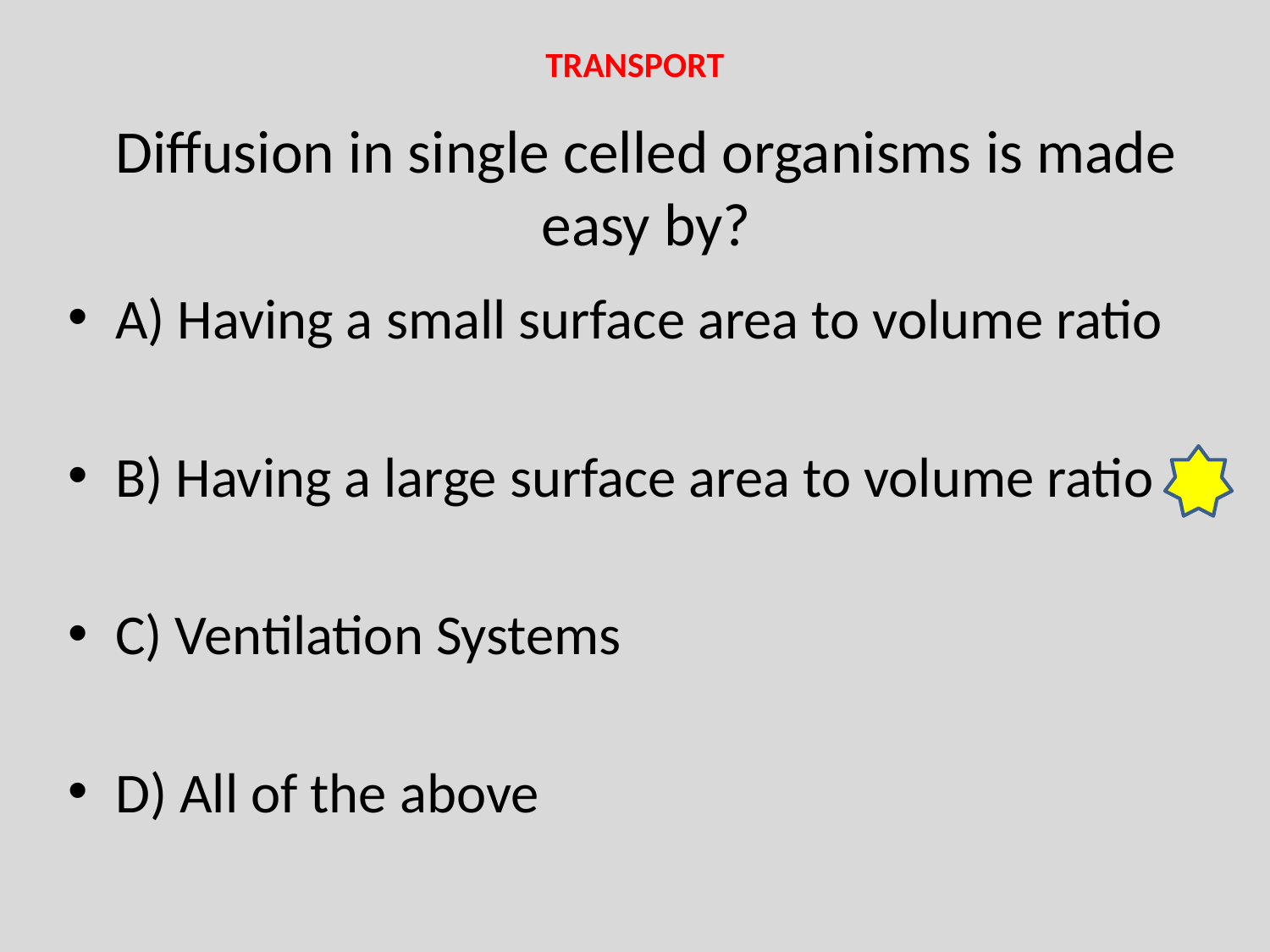

TRANSPORT
# Diffusion in single celled organisms is made easy by?
A) Having a small surface area to volume ratio

B) Having a large surface area to volume ratio

C) Ventilation Systems

D) All of the above